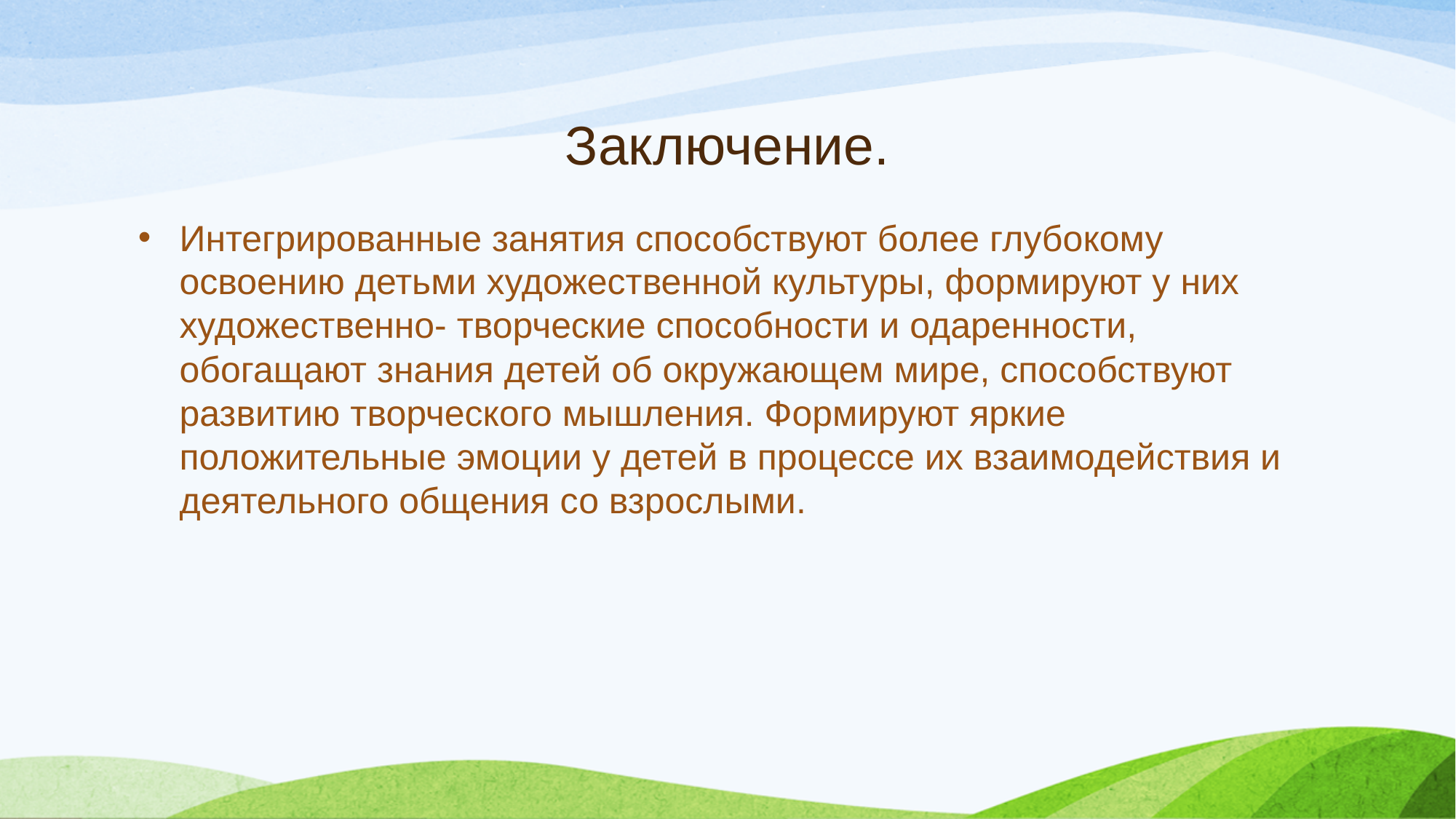

# Заключение.
Интегрированные занятия способствуют более глубокому освоению детьми художественной культуры, формируют у них художественно- творческие способности и одаренности, обогащают знания детей об окружающем мире, способствуют развитию творческого мышления. Формируют яркие положительные эмоции у детей в процессе их взаимодействия и деятельного общения со взрослыми.